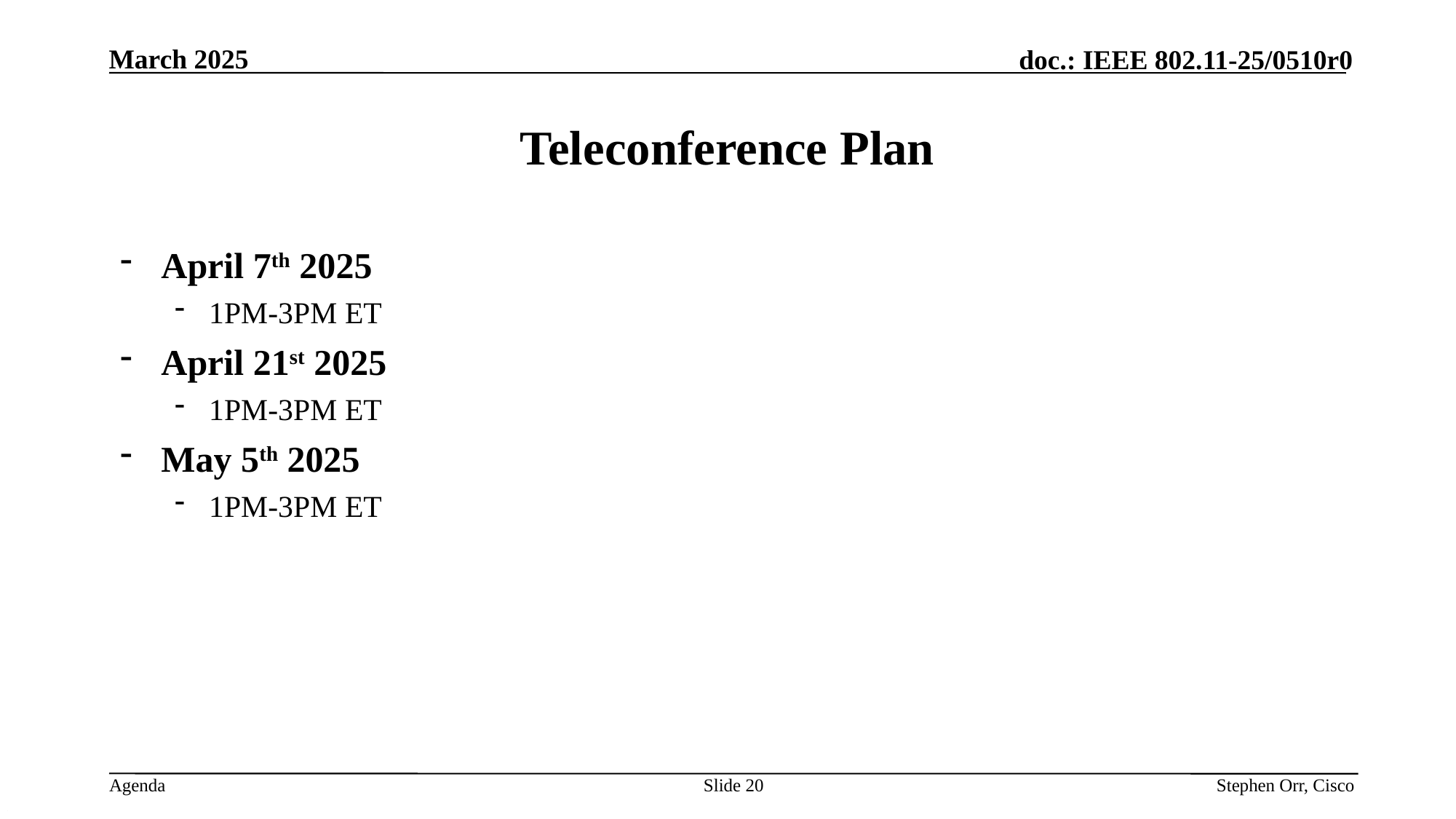

# Teleconference Plan
April 7th 2025
1PM-3PM ET
April 21st 2025
1PM-3PM ET
May 5th 2025
1PM-3PM ET
Slide 20